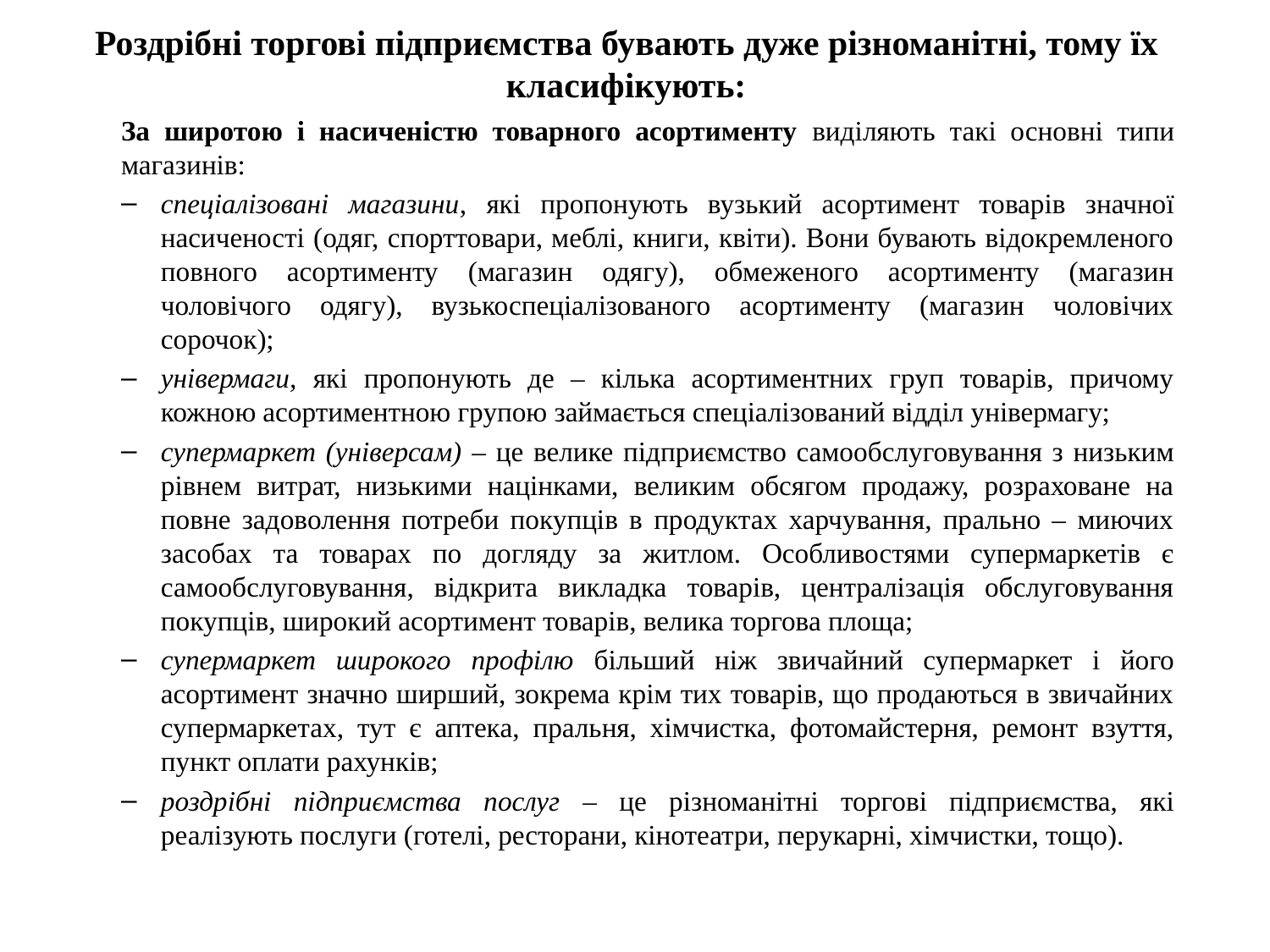

# Роздрібні торгові підприємства бувають дуже різноманітні, тому їх класифікують:
За широтою і насиченістю товарного асортименту виділяють такі основні типи магазинів:
спеціалізовані магазини, які пропонують вузький асортимент товарів значної насиченості (одяг, спорттовари, меблі, книги, квіти). Вони бувають відокремленого повного асортименту (магазин одягу), обмеженого асортименту (магазин чоловічого одягу), вузькоспеціалізованого асортименту (магазин чоловічих сорочок);
універмаги, які пропонують де – кілька асортиментних груп товарів, причому кожною асортиментною групою займається спеціалізований відділ універмагу;
супермаркет (універсам) – це велике підприємство самообслуговування з низьким рівнем витрат, низькими націнками, великим обсягом продажу, розраховане на повне задоволення потреби покупців в продуктах харчування, прально – миючих засобах та товарах по догляду за житлом. Особливостями супермаркетів є самообслуговування, відкрита викладка товарів, централізація обслуговування покупців, широкий асортимент товарів, велика торгова площа;
супермаркет широкого профілю більший ніж звичайний супермаркет і його асортимент значно ширший, зокрема крім тих товарів, що продаються в звичайних супермаркетах, тут є аптека, пральня, хімчистка, фотомайстерня, ремонт взуття, пункт оплати рахунків;
роздрібні підприємства послуг – це різноманітні торгові підприємства, які реалізують послуги (готелі, ресторани, кінотеатри, перукарні, хімчистки, тощо).